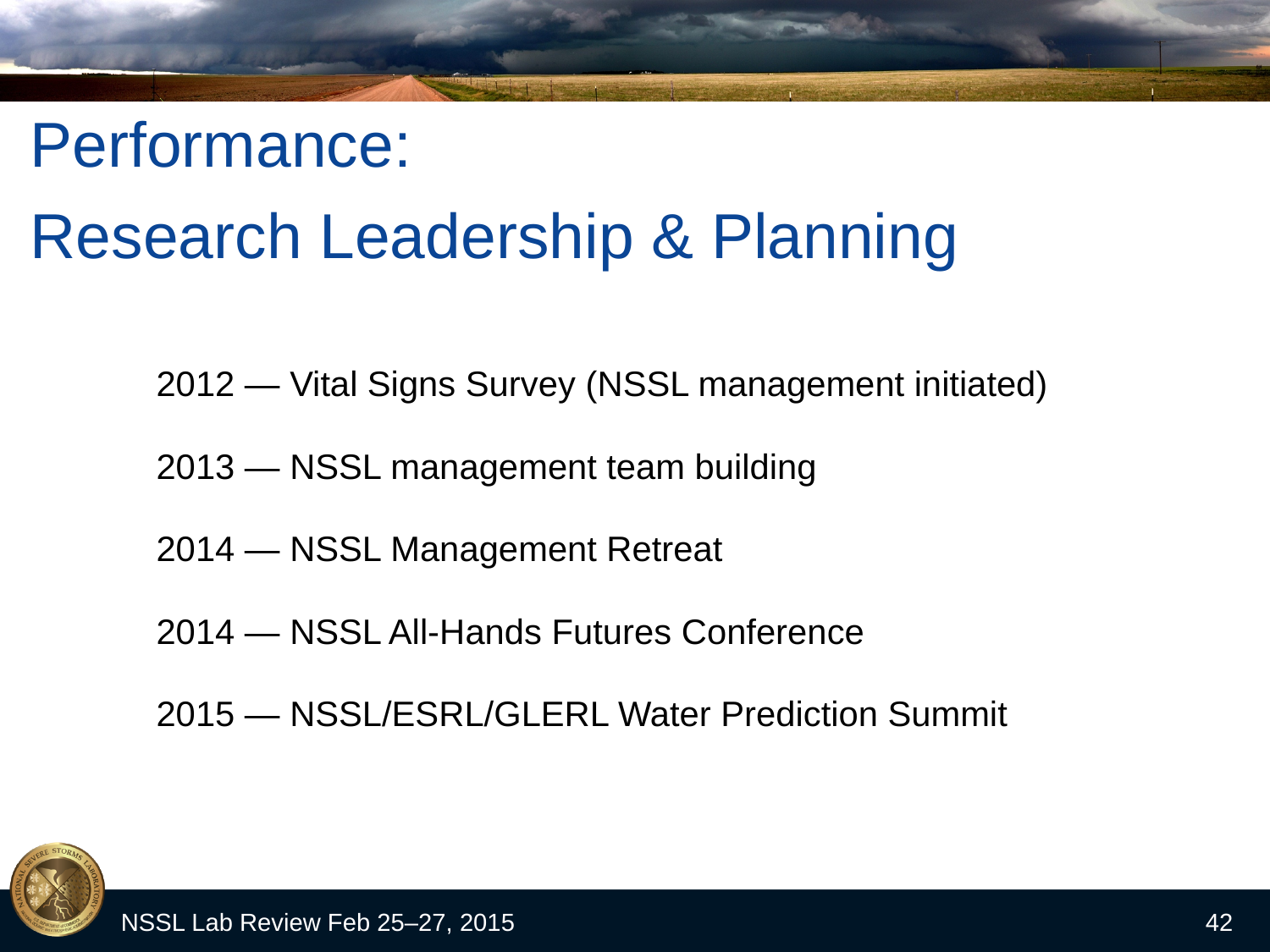

# Performance: Research Leadership & Planning
2012 — Vital Signs Survey (NSSL management initiated)
2013 — NSSL management team building
2014 — NSSL Management Retreat
2014 — NSSL All-Hands Futures Conference
2015 — NSSL/ESRL/GLERL Water Prediction Summit
NSSL Lab Review Feb 25–27, 2015
42